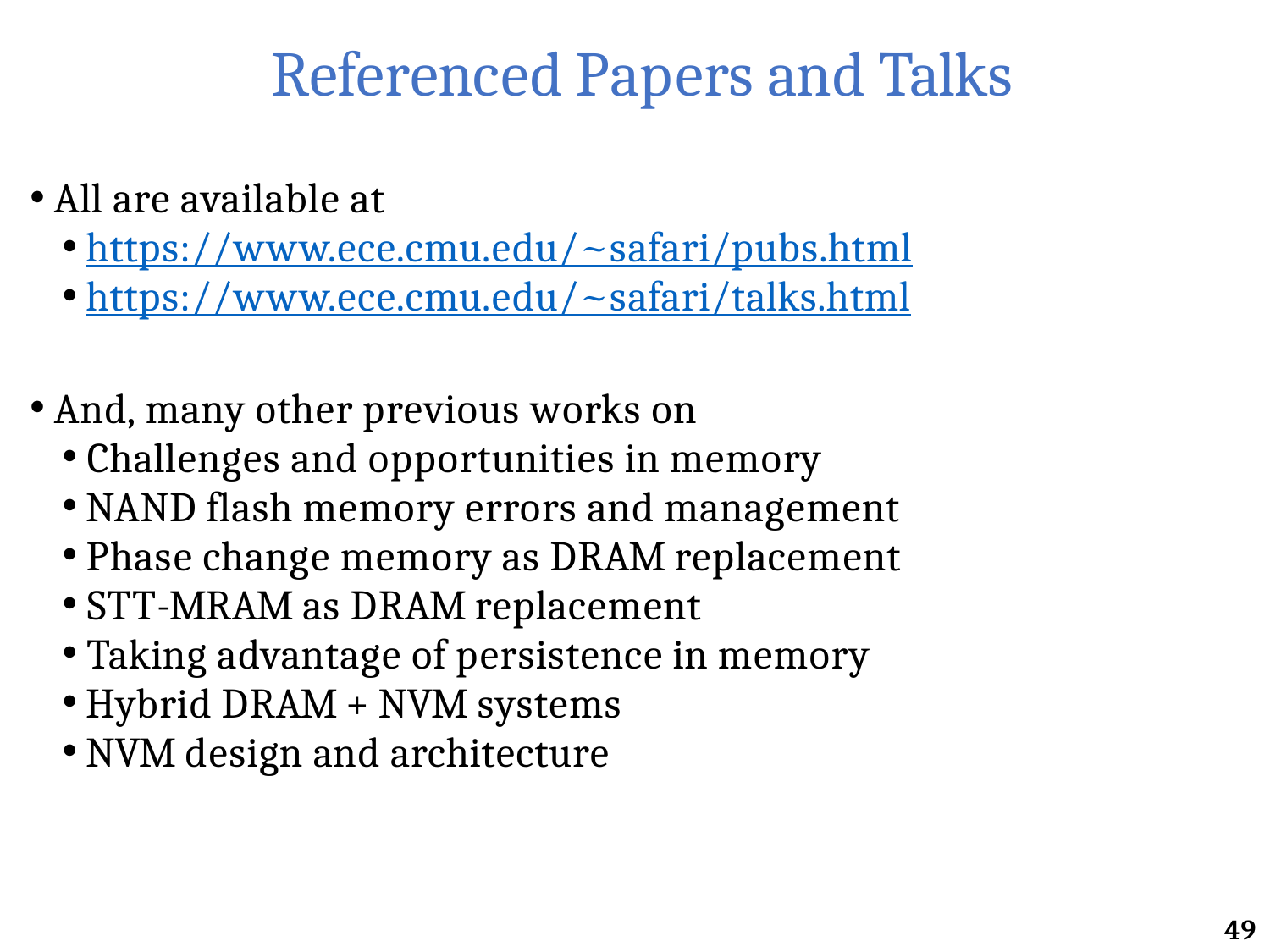

# Referenced Papers and Talks
All are available at
https://www.ece.cmu.edu/~safari/pubs.html
https://www.ece.cmu.edu/~safari/talks.html

And, many other previous works on
Challenges and opportunities in memory
NAND flash memory errors and management
Phase change memory as DRAM replacement
STT-MRAM as DRAM replacement
Taking advantage of persistence in memory
Hybrid DRAM + NVM systems
NVM design and architecture
49